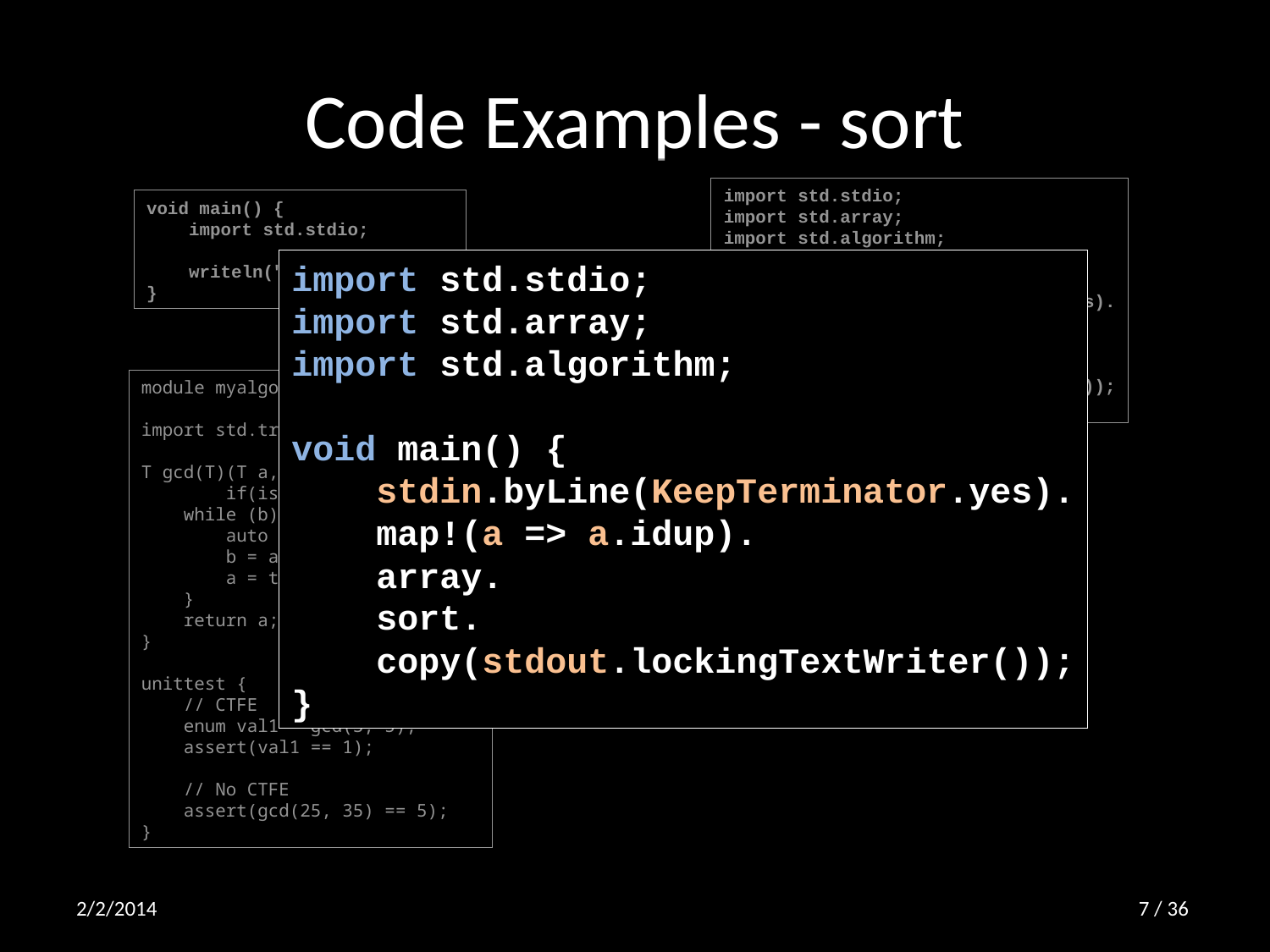

# Code Examples - sort

import std.stdio;
import std.array;
import std.algorithm;

void main() {
    stdin.byLine(KeepTerminator.yes).
    map!(a => a.idup).
    array.
    sort.
    copy(stdout.lockingTextWriter());
}
void main() {
    import std.stdio;

    writeln("Hello FOSDEM!");
}
import std.stdio;
import std.array;
import std.algorithm;

void main() {
    stdin.byLine(KeepTerminator.yes).
    map!(a => a.idup).
    array.
    sort.
    copy(stdout.lockingTextWriter());
}
module myalgo;

import std.traits;

T gcd(T)(T a, T b) pure nothrow
        if(isIntegral!T) {
    while (b) {
        auto t = b;
        b = a % b;
        a = t;
    }
    return a;
}

unittest {
    // CTFE
    enum val1 = gcd(3, 5);
    assert(val1 == 1);

    // No CTFE
    assert(gcd(25, 35) == 5);
}
2/2/2014
7 / 36